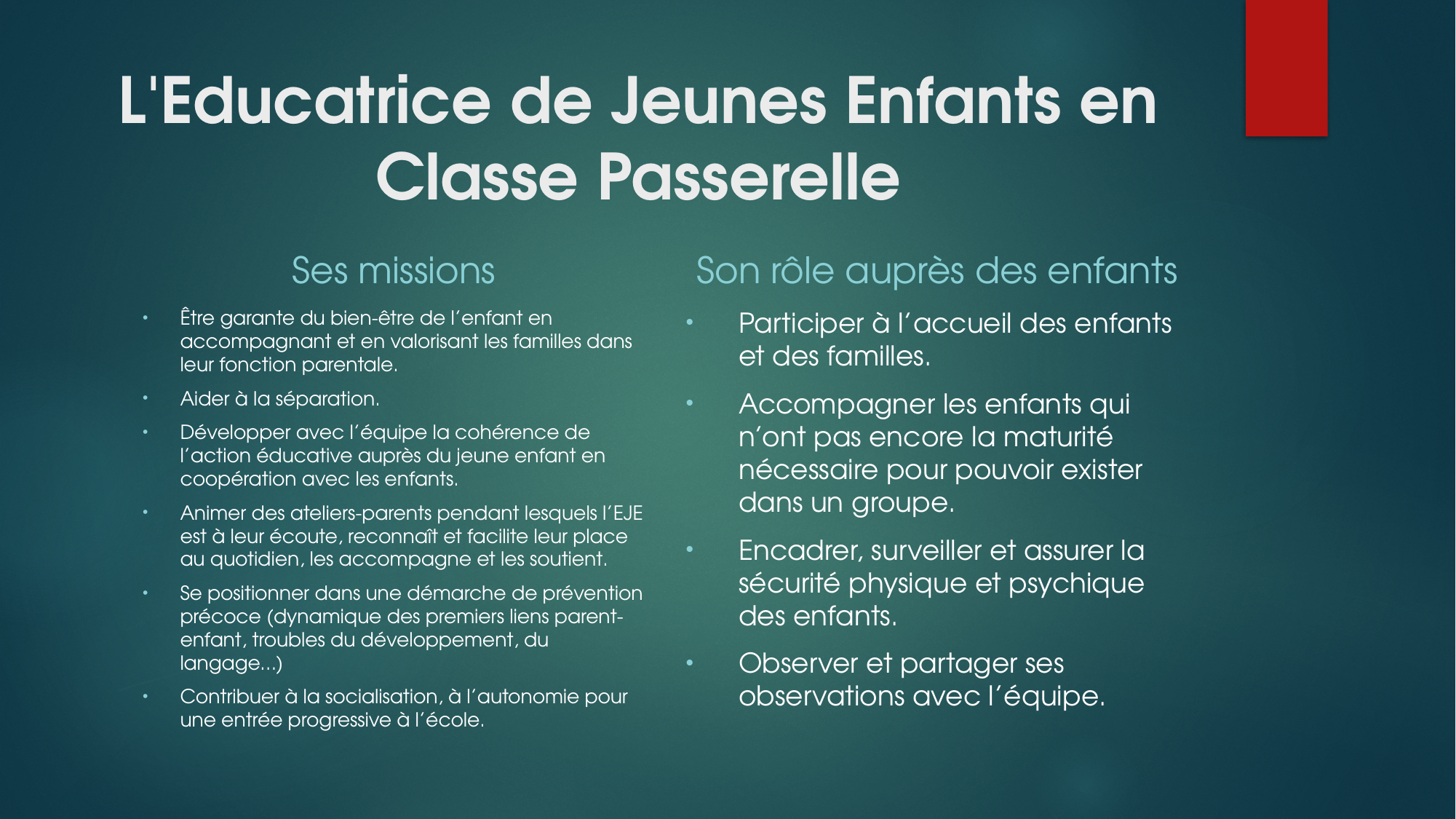

# L'Educatrice de Jeunes Enfants en Classe Passerelle
Ses missions
Son rôle auprès des enfants
Être garante du bien-être de l’enfant en accompagnant et en valorisant les familles dans leur fonction parentale.
Aider à la séparation.
Développer avec l’équipe la cohérence de l’action éducative auprès du jeune enfant en coopération avec les enfants.
Animer des ateliers-parents pendant lesquels l’EJE est à leur écoute, reconnaît et facilite leur place au quotidien, les accompagne et les soutient.
Se positionner dans une démarche de prévention précoce (dynamique des premiers liens parent-enfant, troubles du développement, du langage…)
Contribuer à la socialisation, à l’autonomie pour une entrée progressive à l’école.

Participer à l’accueil des enfants et des familles.
Accompagner les enfants qui n’ont pas encore la maturité nécessaire pour pouvoir exister dans un groupe.
Encadrer, surveiller et assurer la sécurité physique et psychique des enfants.
Observer et partager ses observations avec l’équipe.